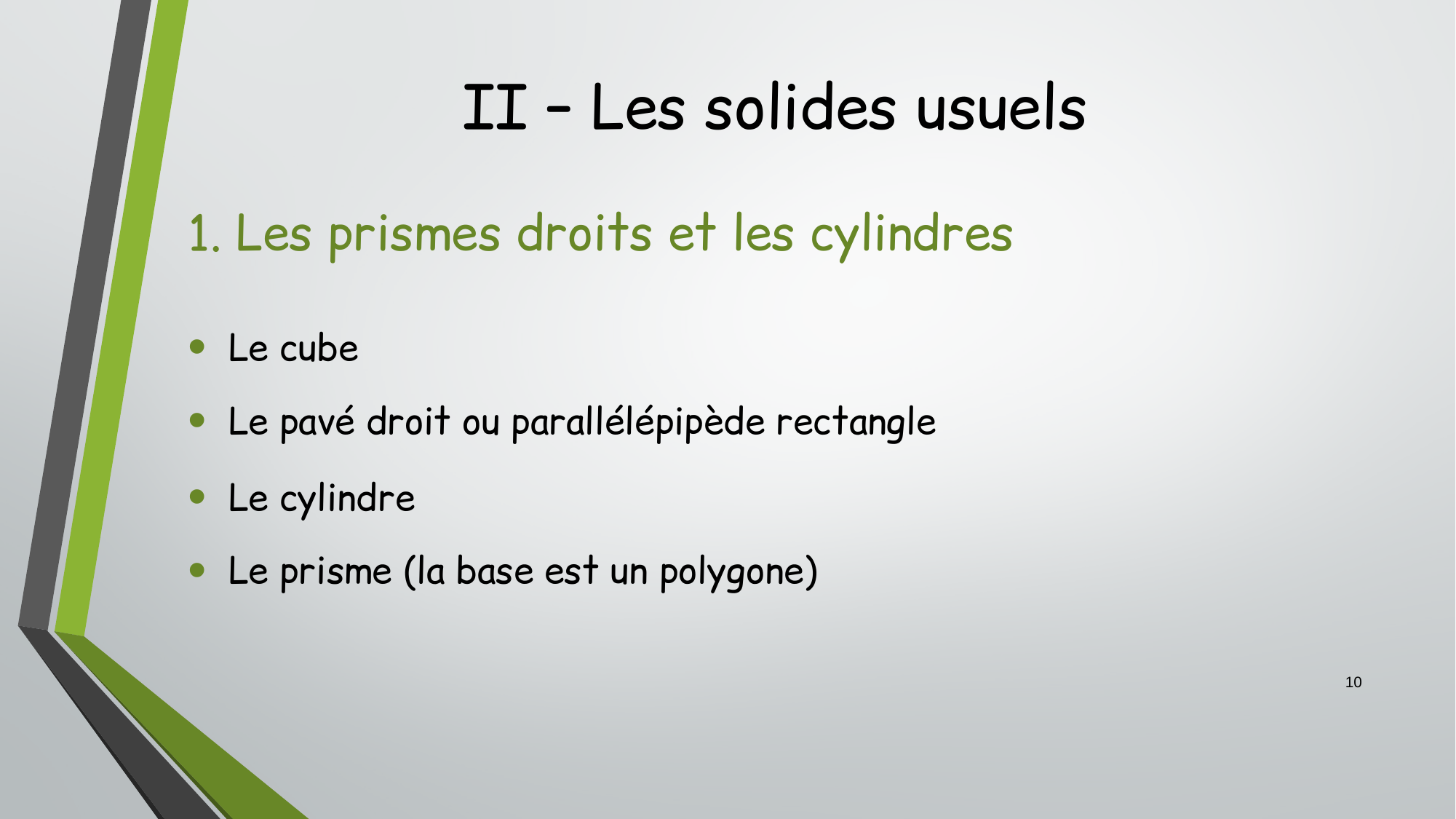

# II – Les solides usuels
1. Les prismes droits et les cylindres
Le cube
Le pavé droit ou parallélépipède rectangle
Le cylindre
Le prisme (la base est un polygone)
10